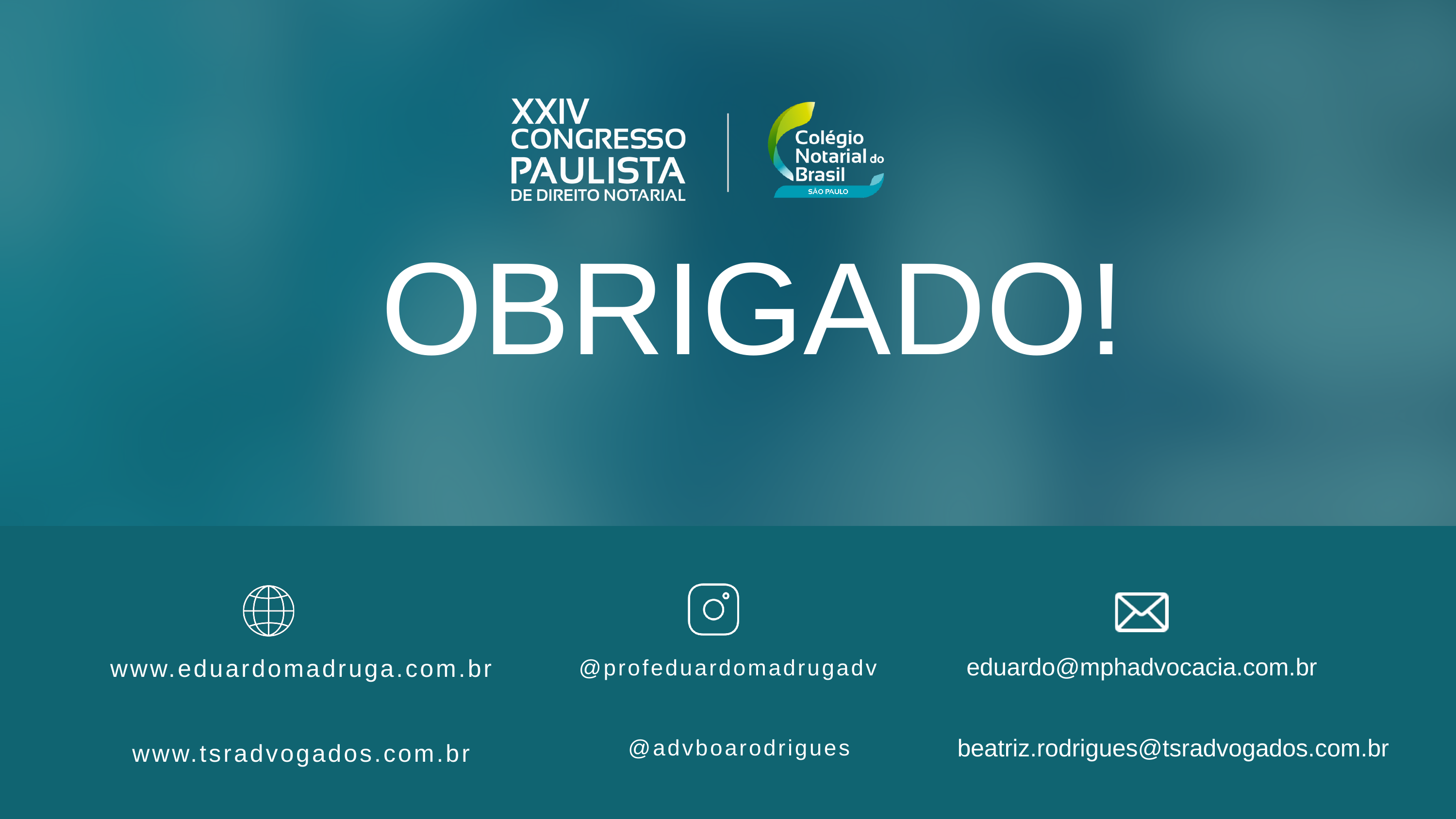

OBRIGADO!

www.eduardomadruga.com.br
@profeduardomadrugadv
eduardo@mphadvocacia.com.br
@advboarodrigues
beatriz.rodrigues@tsradvogados.com.br
www.tsradvogados.com.br